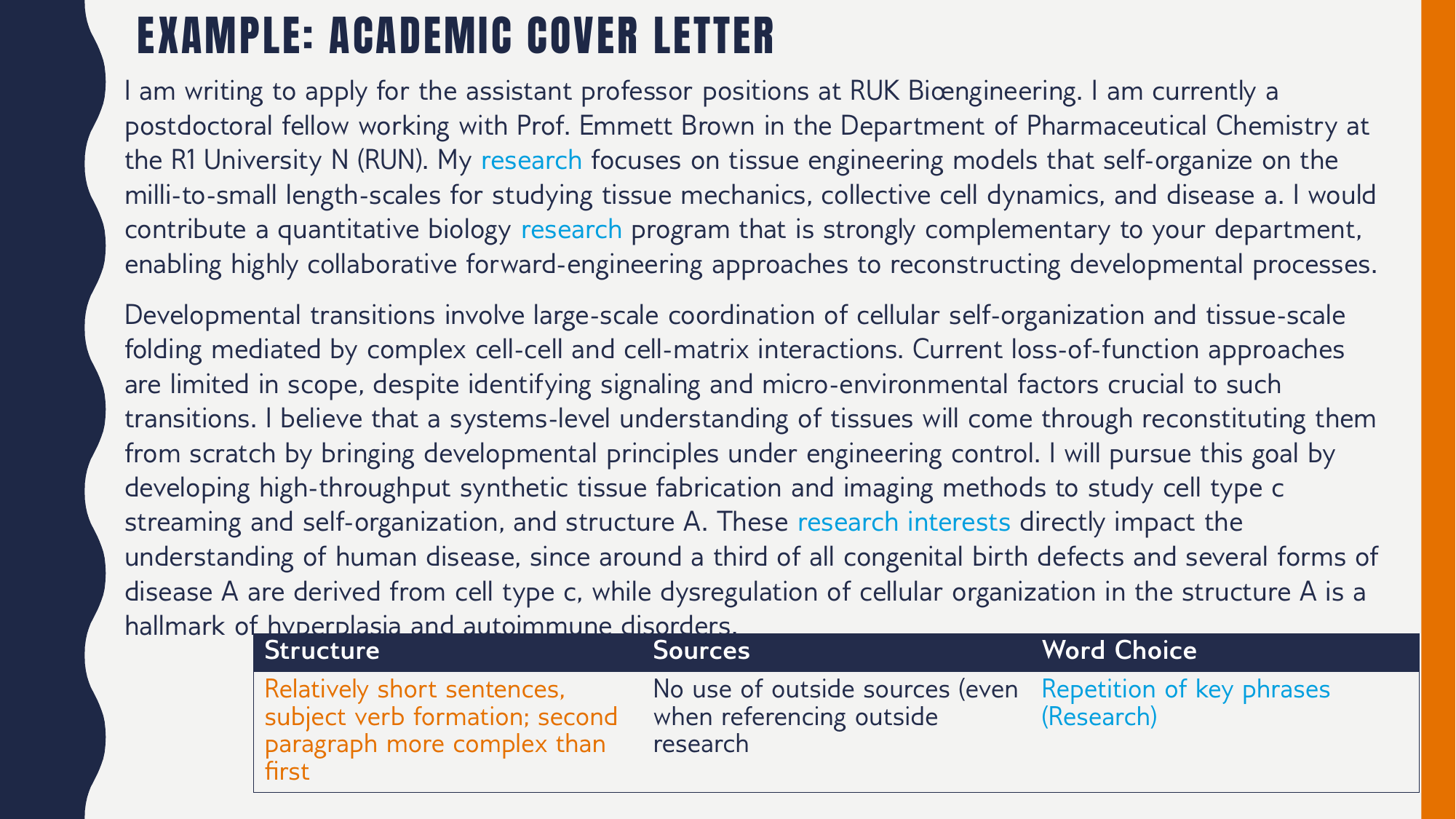

# Example: Academic Cover Letter
I am writing to apply for the assistant professor positions at RUK Bioengineering. I am currently a postdoctoral fellow working with Prof. Emmett Brown in the Department of Pharmaceutical Chemistry at the R1 University N (RUN). My research focuses on tissue engineering models that self-organize on the milli-to-small length-scales for studying tissue mechanics, collective cell dynamics, and disease a. I would contribute a quantitative biology research program that is strongly complementary to your department, enabling highly collaborative forward-engineering approaches to reconstructing developmental processes.

Developmental transitions involve large-scale coordination of cellular self-organization and tissue-scale folding mediated by complex cell-cell and cell-matrix interactions. Current loss-of-function approaches are limited in scope, despite identifying signaling and micro-environmental factors crucial to such transitions. I believe that a systems-level understanding of tissues will come through reconstituting them from scratch by bringing developmental principles under engineering control. I will pursue this goal by developing high-throughput synthetic tissue fabrication and imaging methods to study cell type c streaming and self-organization, and structure A. These research interests directly impact the understanding of human disease, since around a third of all congenital birth defects and several forms of disease A are derived from cell type c, while dysregulation of cellular organization in the structure A is a hallmark of hyperplasia and autoimmune disorders.
| Structure | Sources | Word Choice |
| --- | --- | --- |
| Relatively short sentences, subject verb formation; second paragraph more complex than first | No use of outside sources (even when referencing outside research | Repetition of key phrases (Research) |